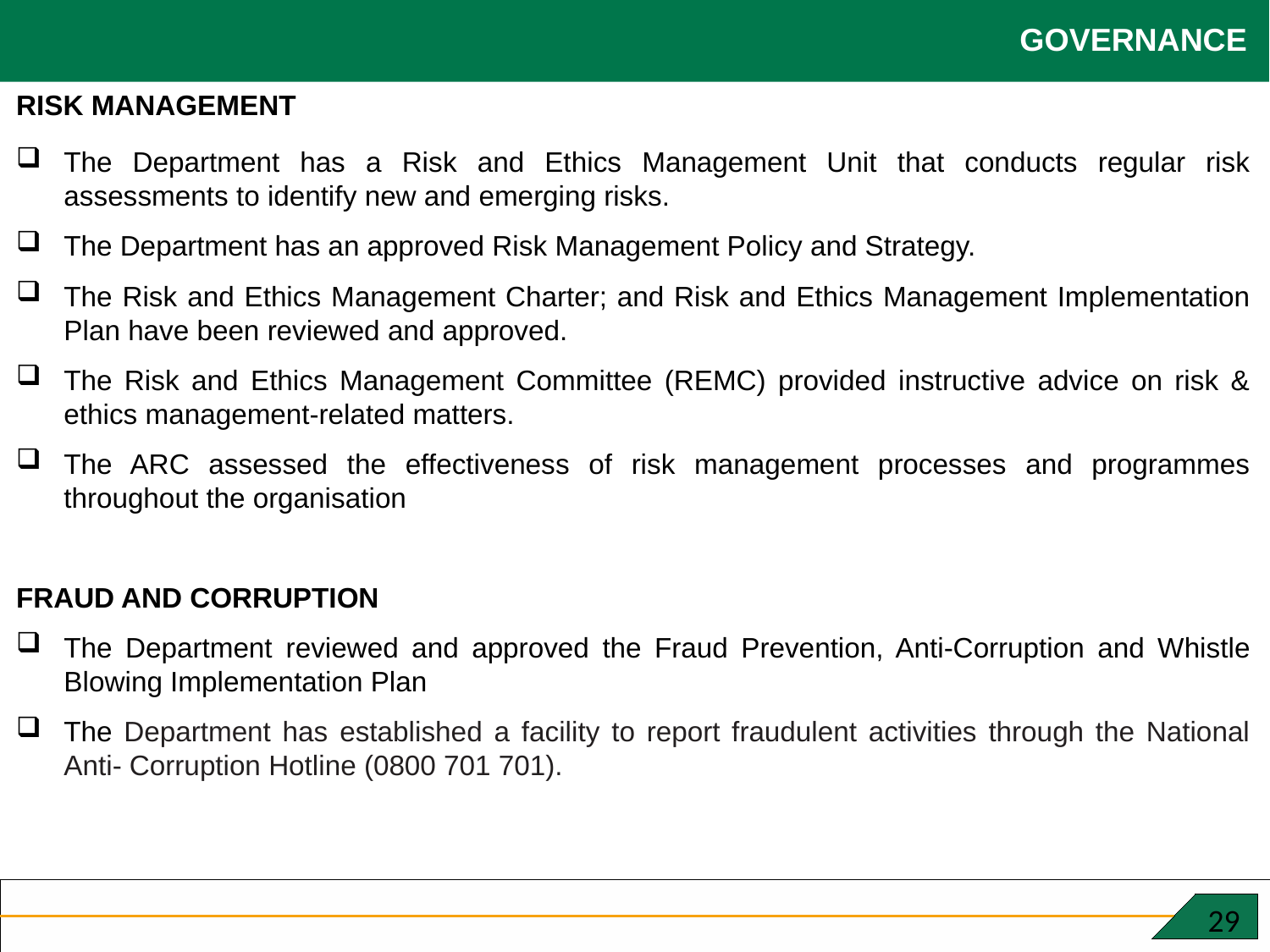

GOVERNANCE
RISK MANAGEMENT
The Department has a Risk and Ethics Management Unit that conducts regular risk assessments to identify new and emerging risks.
The Department has an approved Risk Management Policy and Strategy.
The Risk and Ethics Management Charter; and Risk and Ethics Management Implementation Plan have been reviewed and approved.
The Risk and Ethics Management Committee (REMC) provided instructive advice on risk & ethics management-related matters.
The ARC assessed the effectiveness of risk management processes and programmes throughout the organisation

FRAUD AND CORRUPTION
The Department reviewed and approved the Fraud Prevention, Anti-Corruption and Whistle Blowing Implementation Plan
The Department has established a facility to report fraudulent activities through the National Anti- Corruption Hotline (0800 701 701).

      29